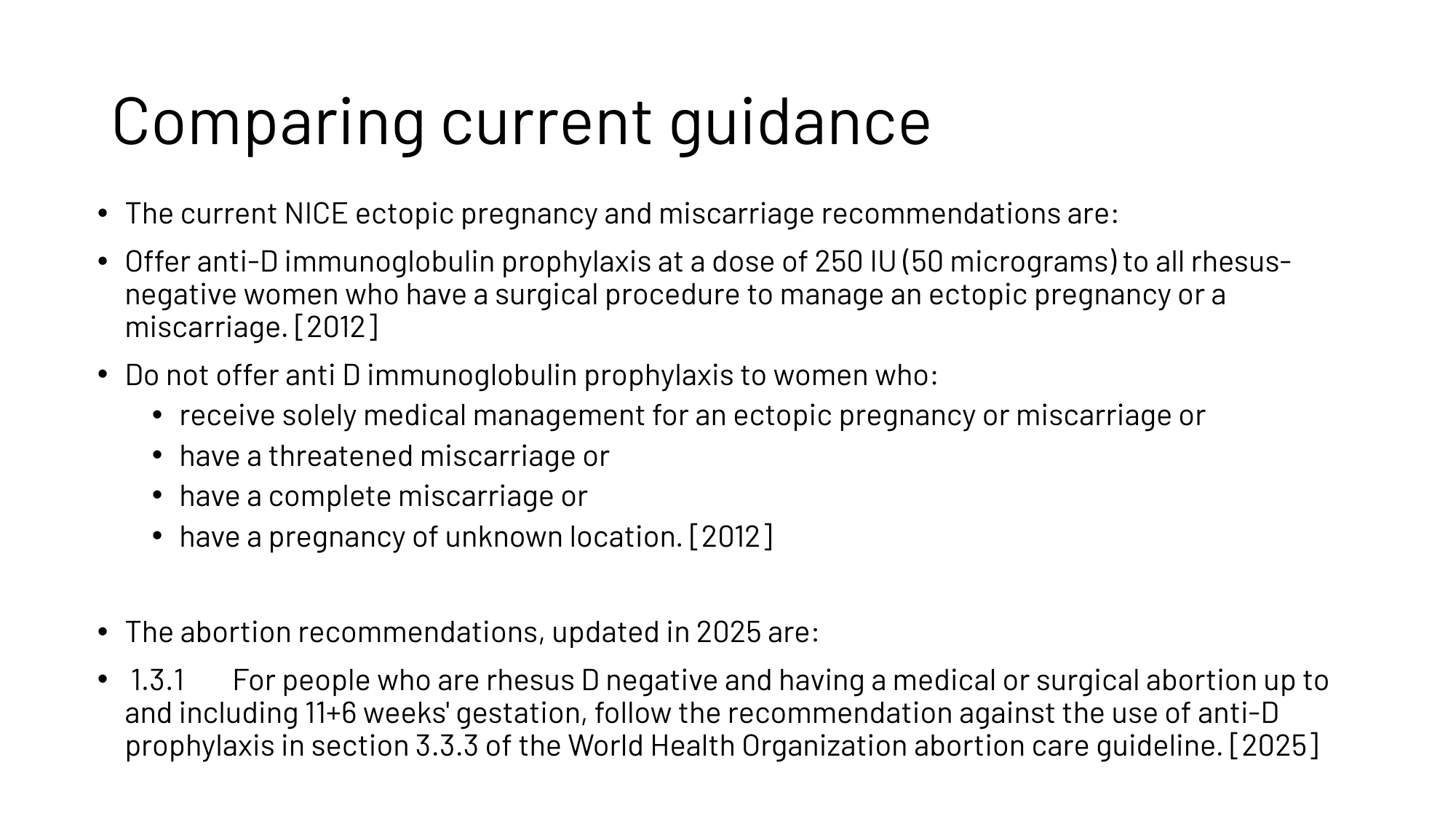

# Comparing current guidance
The current NICE ectopic pregnancy and miscarriage recommendations are:
Offer anti-D immunoglobulin prophylaxis at a dose of 250 IU (50 micrograms) to all rhesus-negative women who have a surgical procedure to manage an ectopic pregnancy or a miscarriage. [2012]
Do not offer anti D immunoglobulin prophylaxis to women who:
receive solely medical management for an ectopic pregnancy or miscarriage or
have a threatened miscarriage or
have a complete miscarriage or
have a pregnancy of unknown location. [2012]

The abortion recommendations, updated in 2025 are:
 1.3.1        For people who are rhesus D negative and having a medical or surgical abortion up to and including 11+6 weeks' gestation, follow the recommendation against the use of anti-D prophylaxis in section 3.3.3 of the World Health Organization abortion care guideline. [2025]